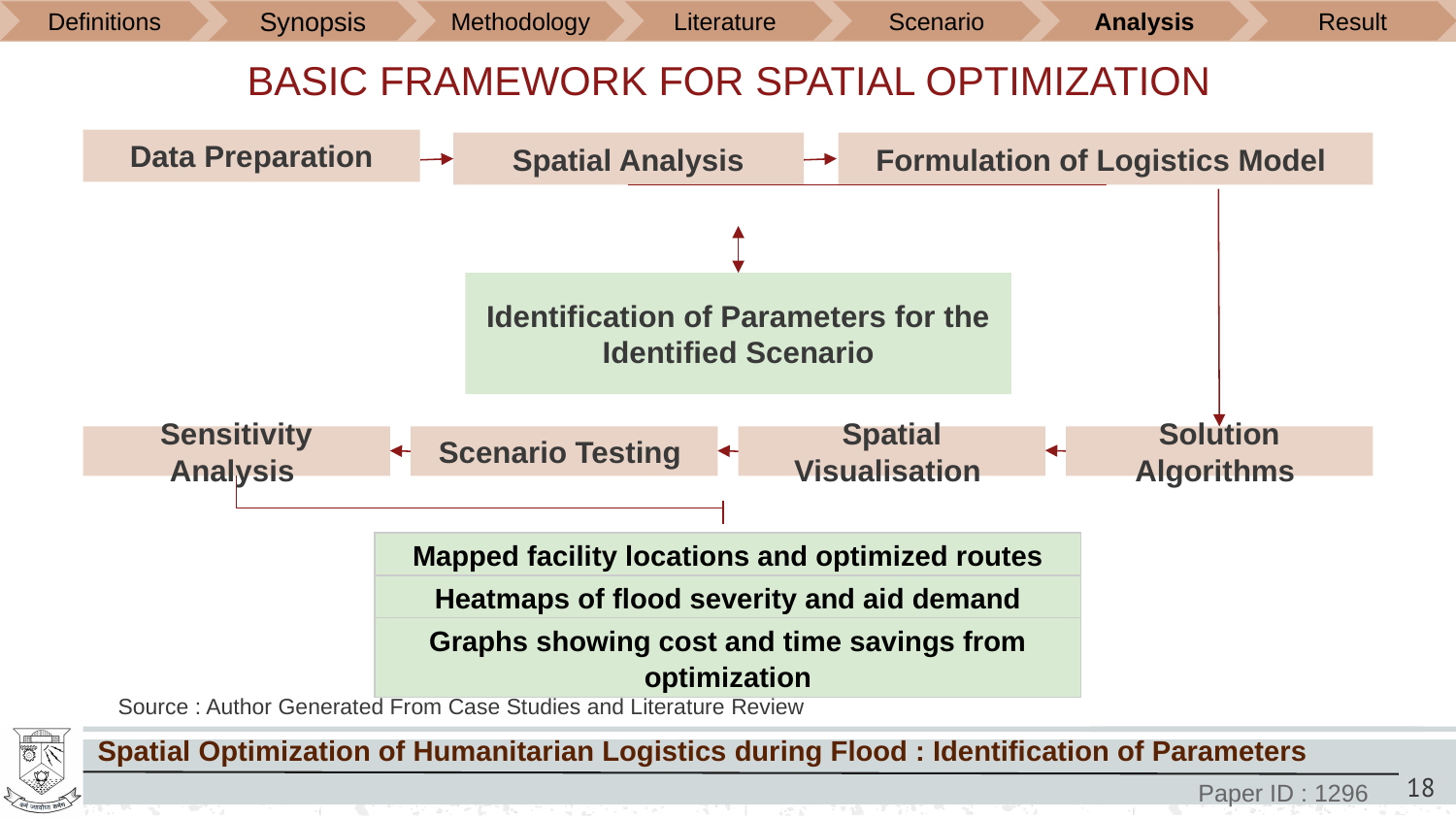

Definitions
Synopsis
Methodology
Literature
Scenario
Analysis
Result
BASIC FRAMEWORK FOR SPATIAL OPTIMIZATION
Data Preparation
Spatial Analysis
Formulation of Logistics Model
Identification of Parameters for the Identified Scenario
Spatial Visualisation
Sensitivity Analysis
Solution Algorithms
Scenario Testing
| Mapped facility locations and optimized routes |
| --- |
| Heatmaps of flood severity and aid demand |
| Graphs showing cost and time savings from optimization |
Source : Author Generated From Case Studies and Literature Review

18